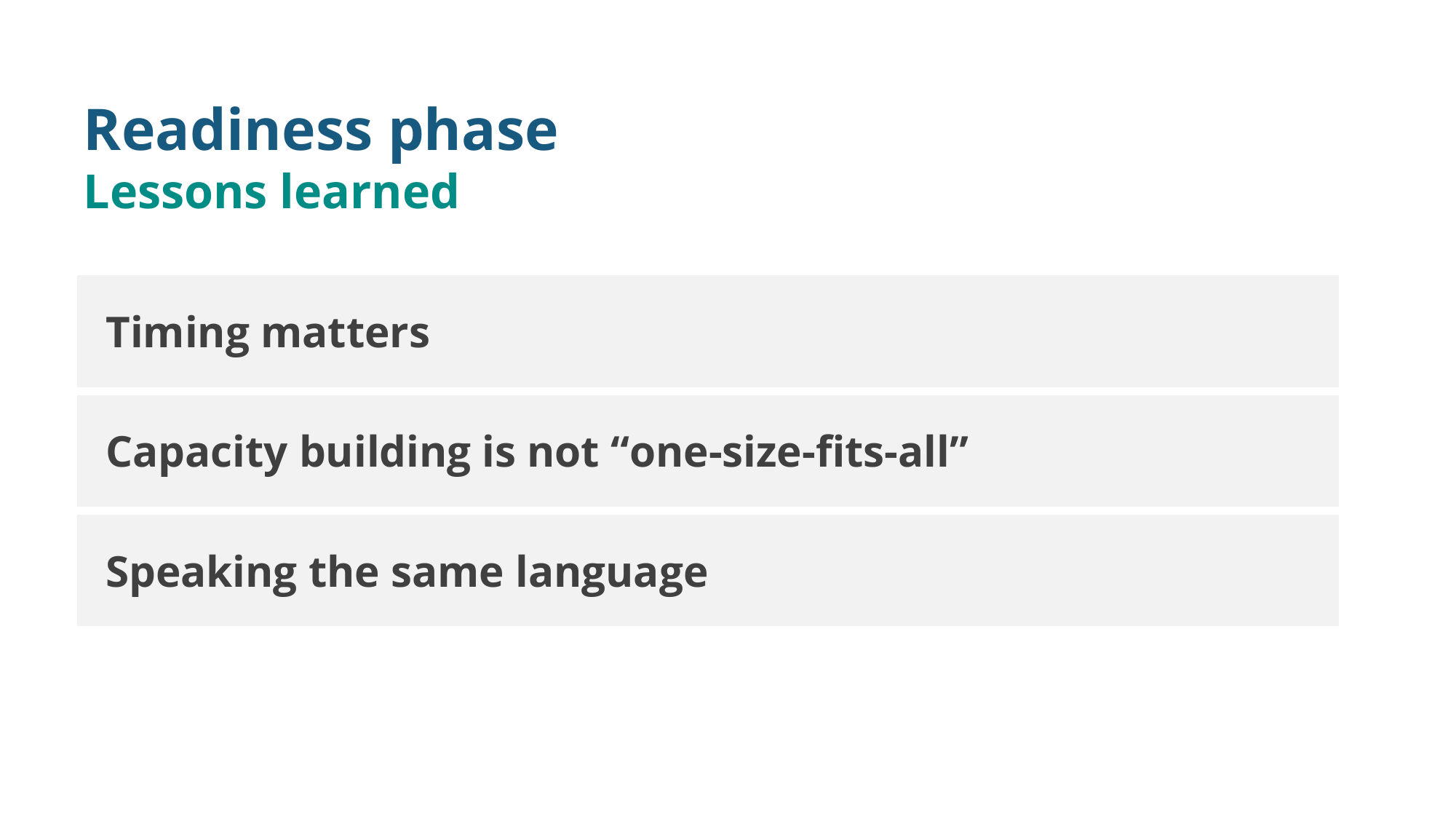

# Readiness phase Lessons learned
| Timing matters |
| --- |
| Capacity building is not “one-size-fits-all” |
| Speaking the same language |